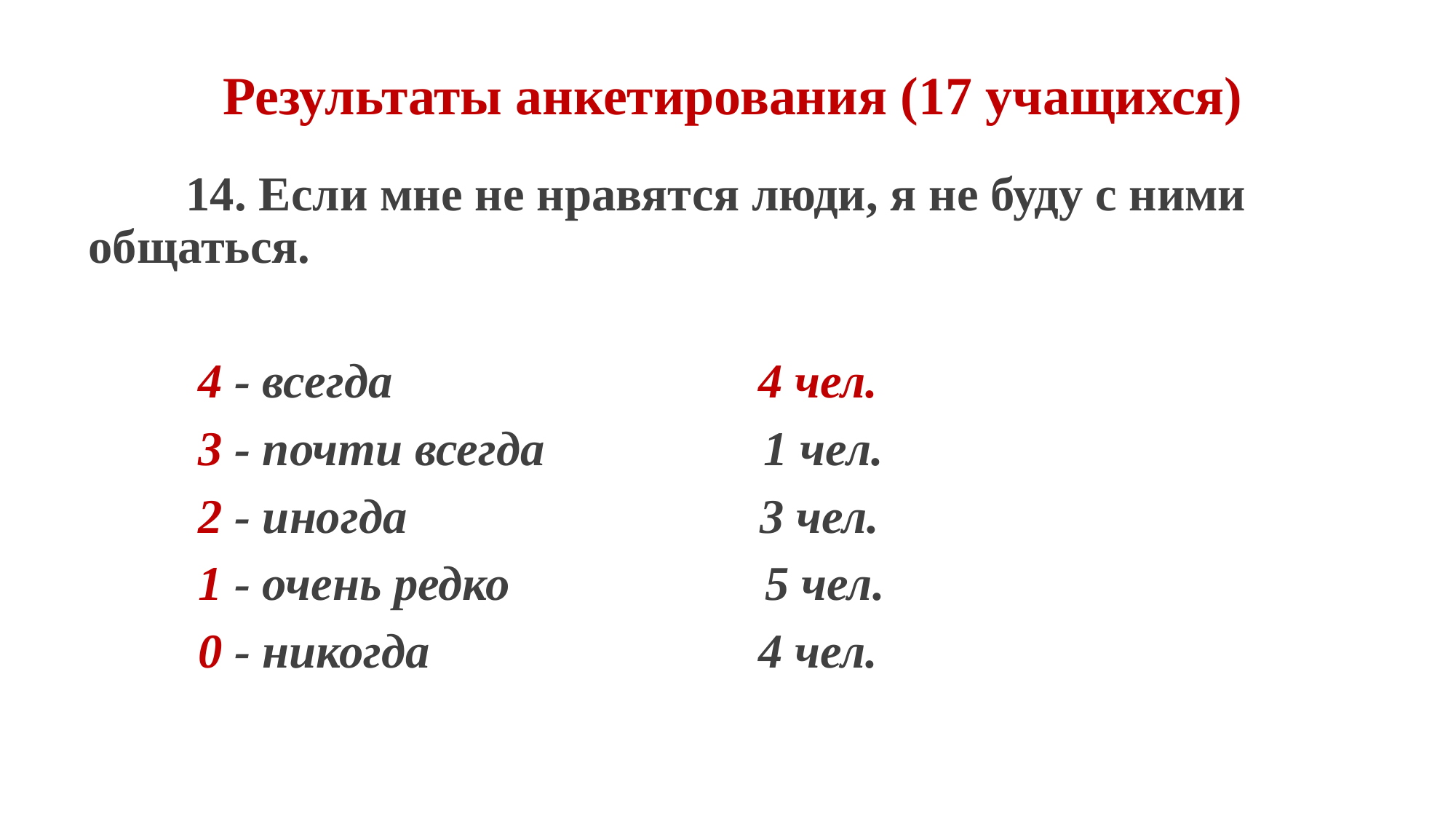

# Результаты анкетирования (17 учащихся)
        14. Если мне не нравятся люди, я не буду с ними общаться.

         4 - всегда                              4 чел.
         3 - почти всегда                  1 чел.
         2 - иногда                             3 чел.
         1 - очень редко                     5 чел.
         0 - никогда                           4 чел.